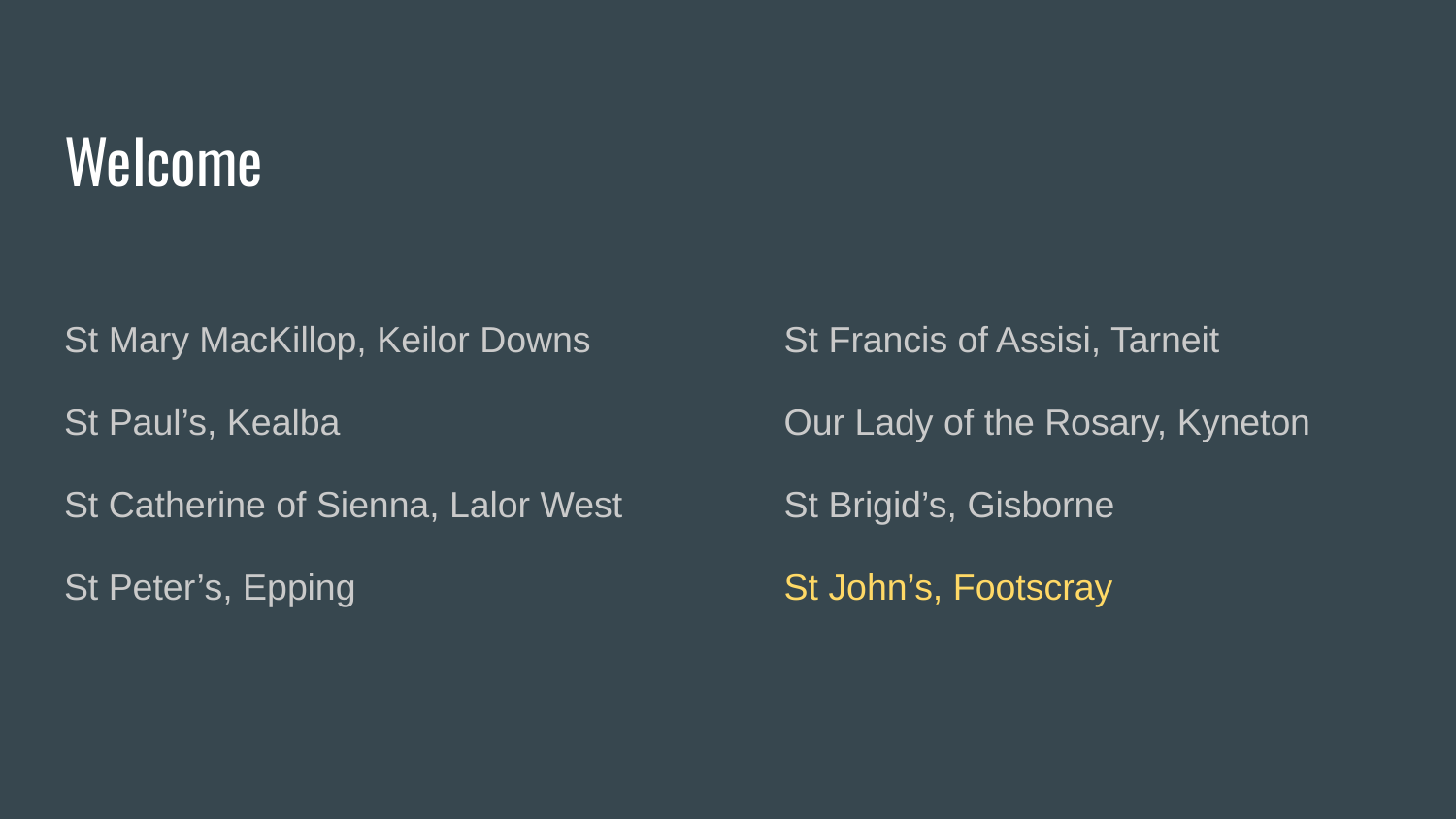

# Welcome
St Francis of Assisi, Tarneit
Our Lady of the Rosary, Kyneton
St Brigid’s, Gisborne
St John’s, Footscray
St Mary MacKillop, Keilor Downs
St Paul’s, Kealba
St Catherine of Sienna, Lalor West
St Peter’s, Epping